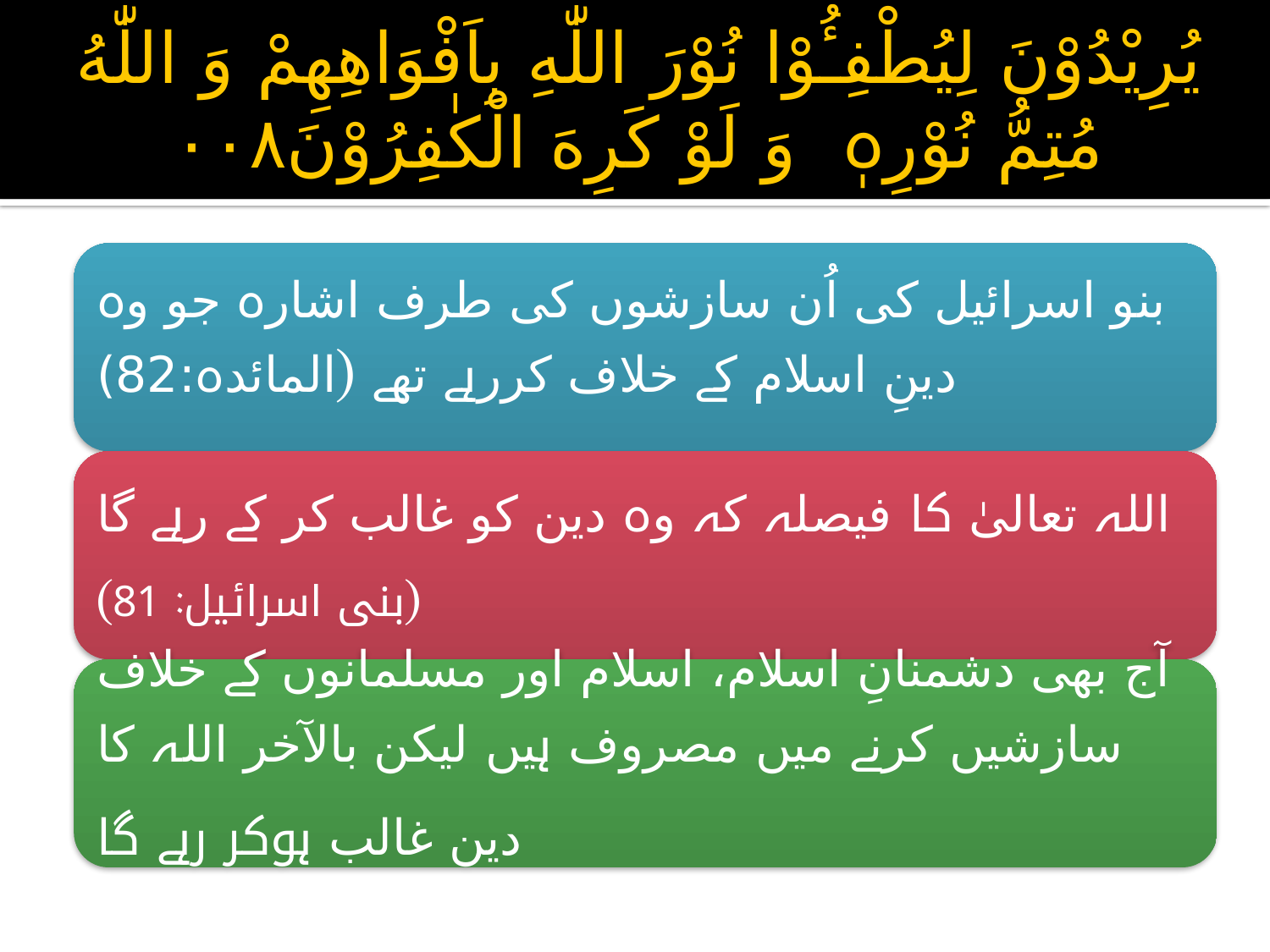

# يُرِيْدُوْنَ لِيُطْفِـُٔوْا نُوْرَ اللّٰهِ بِاَفْوَاهِهِمْ وَ اللّٰهُ مُتِمُّ نُوْرِهٖ  وَ لَوْ كَرِهَ الْكٰفِرُوْنَ۰۰۸